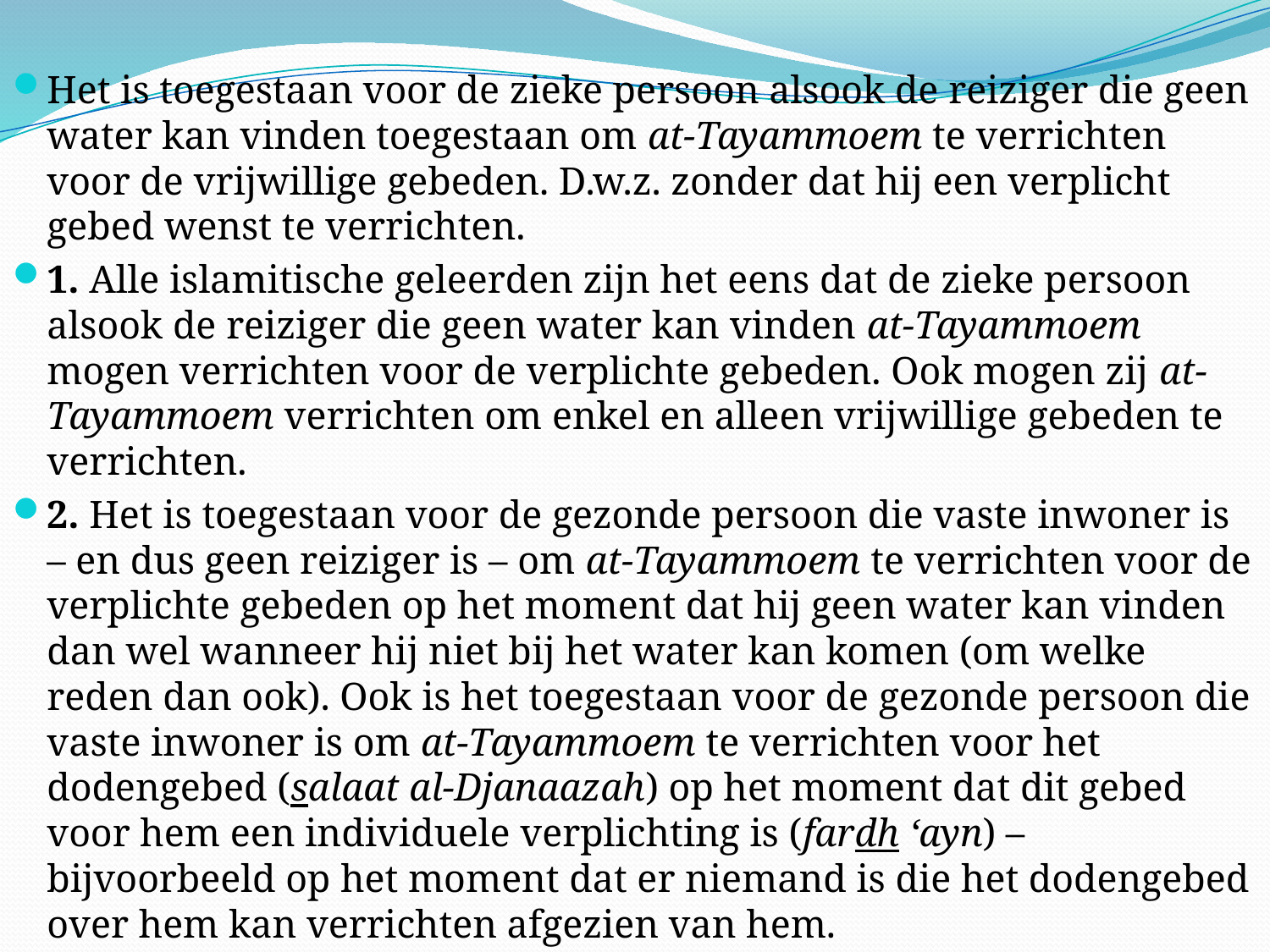

Het is toegestaan voor de zieke persoon alsook de reiziger die geen water kan vinden toegestaan om at-Tayammoem te verrichten voor de vrijwillige gebeden. D.w.z. zonder dat hij een verplicht gebed wenst te verrichten.
1. Alle islamitische geleerden zijn het eens dat de zieke persoon alsook de reiziger die geen water kan vinden at-Tayammoem mogen verrichten voor de verplichte gebeden. Ook mogen zij at-Tayammoem verrichten om enkel en alleen vrijwillige gebeden te verrichten.
2. Het is toegestaan voor de gezonde persoon die vaste inwoner is – en dus geen reiziger is – om at-Tayammoem te verrichten voor de verplichte gebeden op het moment dat hij geen water kan vinden dan wel wanneer hij niet bij het water kan komen (om welke reden dan ook). Ook is het toegestaan voor de gezonde persoon die vaste inwoner is om at-Tayammoem te verrichten voor het dodengebed (salaat al-Djanaazah) op het moment dat dit gebed voor hem een individuele verplichting is (fardh ‘ayn) – bijvoorbeeld op het moment dat er niemand is die het dodengebed over hem kan verrichten afgezien van hem.